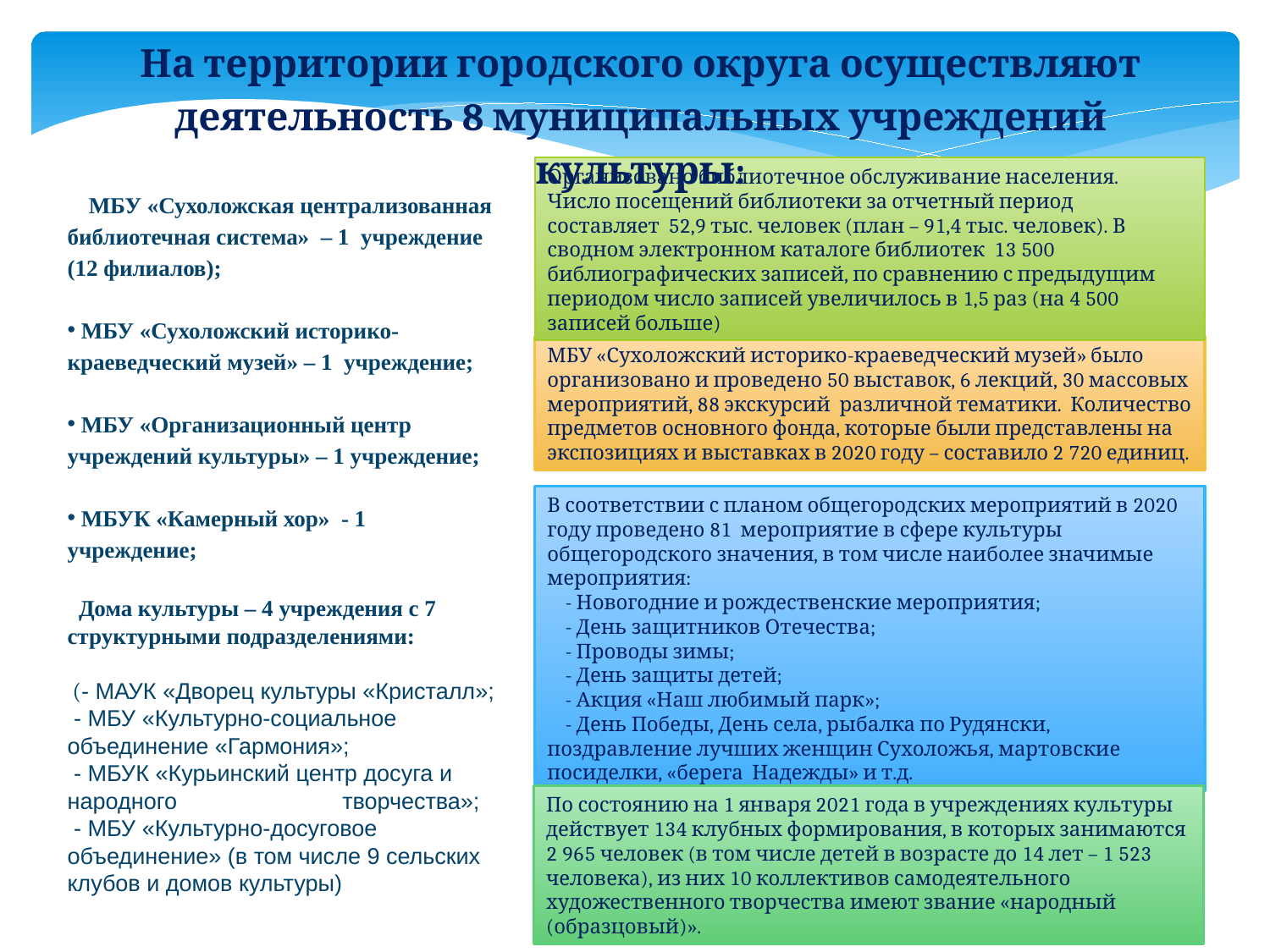

На территории городского округа осуществляют деятельность 8 муниципальных учреждений культуры:
Организовано библиотечное обслуживание населения.
Число посещений библиотеки за отчетный период  составляет  52,9 тыс. человек (план – 91,4 тыс. человек). В  сводном электронном каталоге библиотек  13 500 библиографических записей, по сравнению с предыдущим  периодом число записей увеличилось в 1,5 раз (на 4 500 записей больше)
    МБУ «Сухоложская централизованная библиотечная система»  – 1  учреждение
(12 филиалов);

 МБУ «Сухоложский историко-краеведческий музей» – 1  учреждение;

 МБУ «Организационный центр учреждений культуры» – 1 учреждение;

 МБУК «Камерный хор»  - 1  учреждение;

  Дома культуры – 4 учреждения с 7 структурными подразделениями:

 (- МАУК «Дворец культуры «Кристалл»;
 - МБУ «Культурно-социальное объединение «Гармония»;
 - МБУК «Курьинский центр досуга и народного                          творчества»;
 - МБУ «Культурно-досуговое объединение» (в том числе 9 сельских клубов и домов культуры)
МБУ «Сухоложский историко-краеведческий музей» было организовано и проведено 50 выставок, 6 лекций, 30 массовых мероприятий, 88 экскурсий  различной тематики.  Количество предметов основного фонда, которые были представлены на экспозициях и выставках в 2020 году – составило 2 720 единиц.
В соответствии с планом общегородских мероприятий в 2020 году проведено 81  мероприятие в сфере культуры общегородского значения, в том числе наиболее значимые мероприятия:
    - Новогодние и рождественские мероприятия;
    - День защитников Отечества;
    - Проводы зимы;
    - День защиты детей;
    - Акция «Наш любимый парк»;
    - День Победы, День села, рыбалка по Рудянски, поздравление лучших женщин Сухоложья, мартовские посиделки, «берега  Надежды» и т.д.
По состоянию на 1 января 2021 года в учреждениях культуры действует 134 клубных формирования, в которых занимаются 2 965 человек (в том числе детей в возрасте до 14 лет – 1 523 человека), из них 10 коллективов самодеятельного художественного творчества имеют звание «народный (образцовый)».